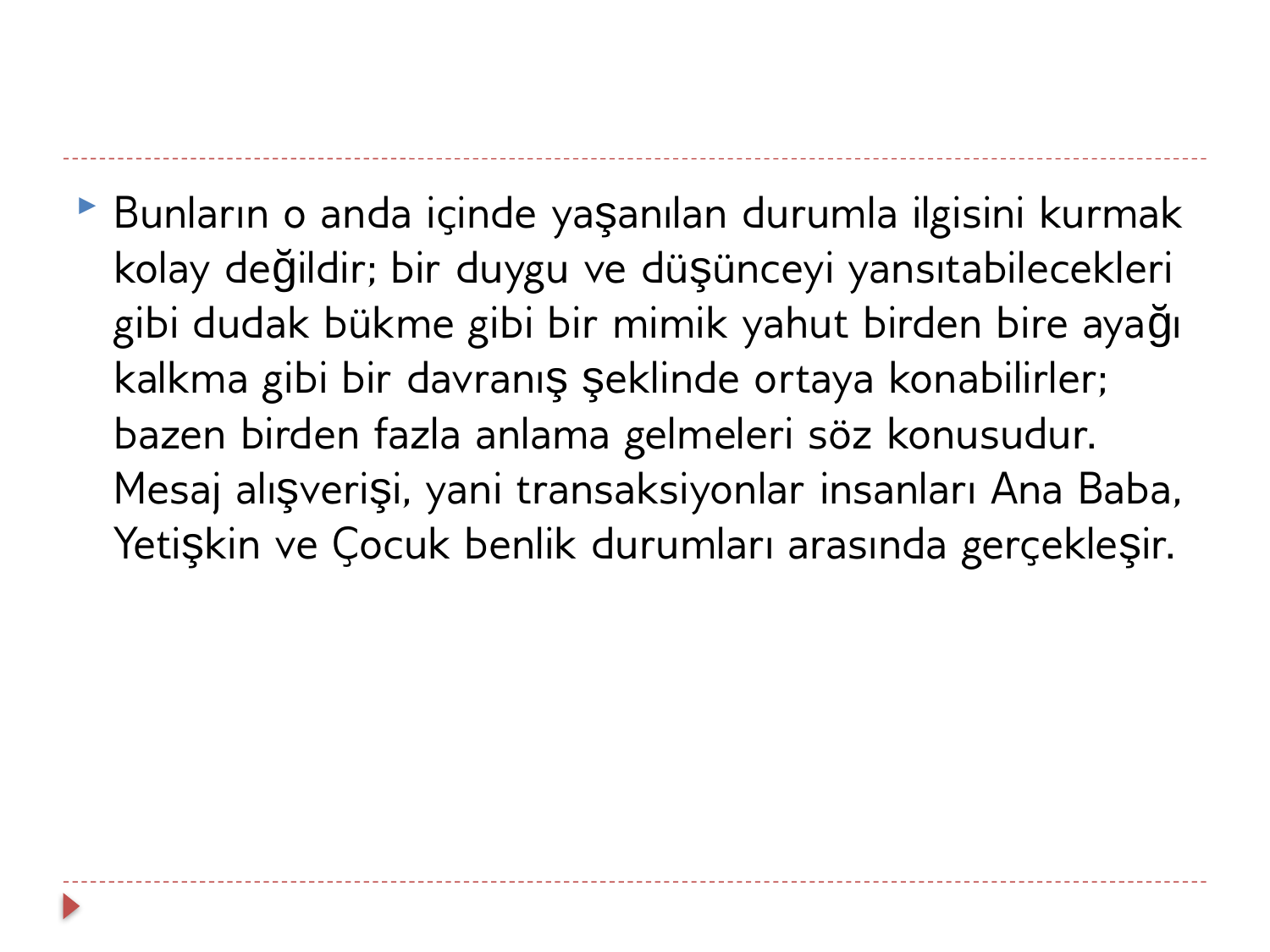

#
Bunların o anda içinde yaşanılan durumla ilgisini kurmak kolay değildir; bir duygu ve düşünceyi yansıtabilecekleri gibi dudak bükme gibi bir mimik yahut birden bire ayağı kalkma gibi bir davranış şeklinde ortaya konabilirler; bazen birden fazla anlama gelmeleri söz konusudur. Mesaj alışverişi, yani transaksiyonlar insanları Ana Baba, Yetişkin ve Çocuk benlik durumları arasında gerçekleşir.